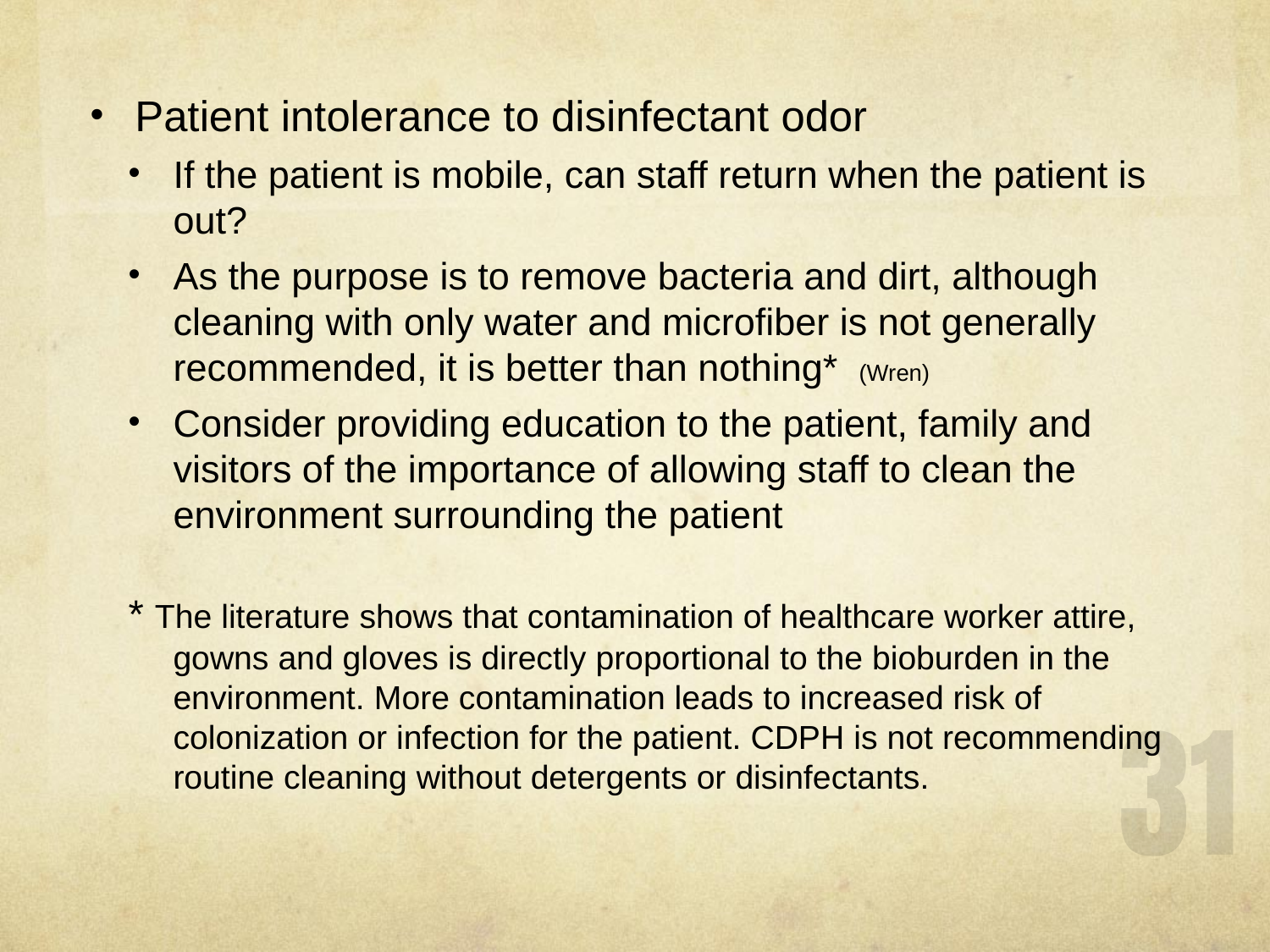

Patient intolerance to disinfectant odor
If the patient is mobile, can staff return when the patient is out?
As the purpose is to remove bacteria and dirt, although cleaning with only water and microfiber is not generally recommended, it is better than nothing*  (Wren)
Consider providing education to the patient, family and visitors of the importance of allowing staff to clean the environment surrounding the patient

* The literature shows that contamination of healthcare worker attire, gowns and gloves is directly proportional to the bioburden in the environment. More contamination leads to increased risk of colonization or infection for the patient. CDPH is not recommending routine cleaning without detergents or disinfectants.

31